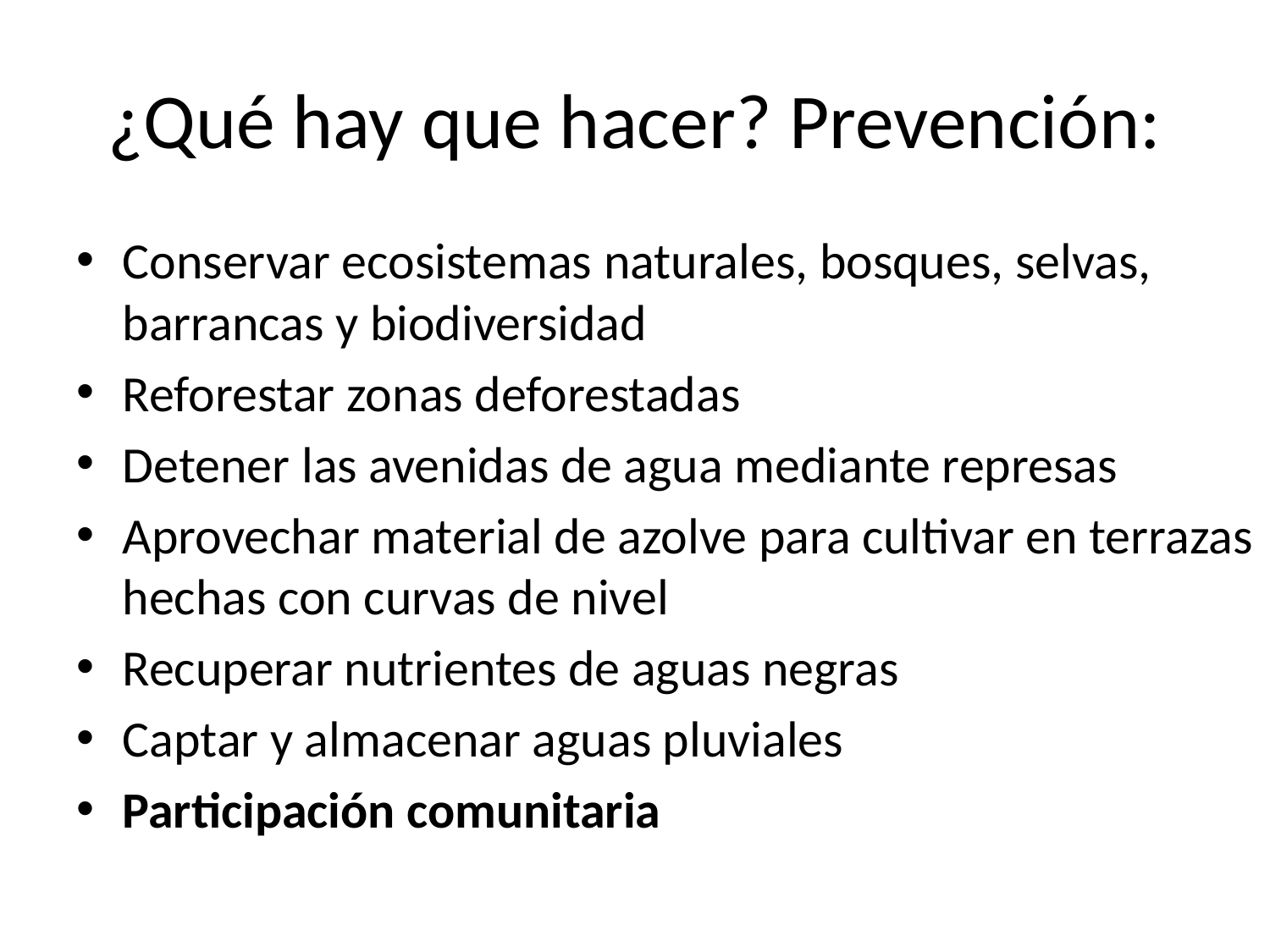

# ¿Qué hay que hacer? Prevención:
Conservar ecosistemas naturales, bosques, selvas, barrancas y biodiversidad
Reforestar zonas deforestadas
Detener las avenidas de agua mediante represas
Aprovechar material de azolve para cultivar en terrazas hechas con curvas de nivel
Recuperar nutrientes de aguas negras
Captar y almacenar aguas pluviales
Participación comunitaria